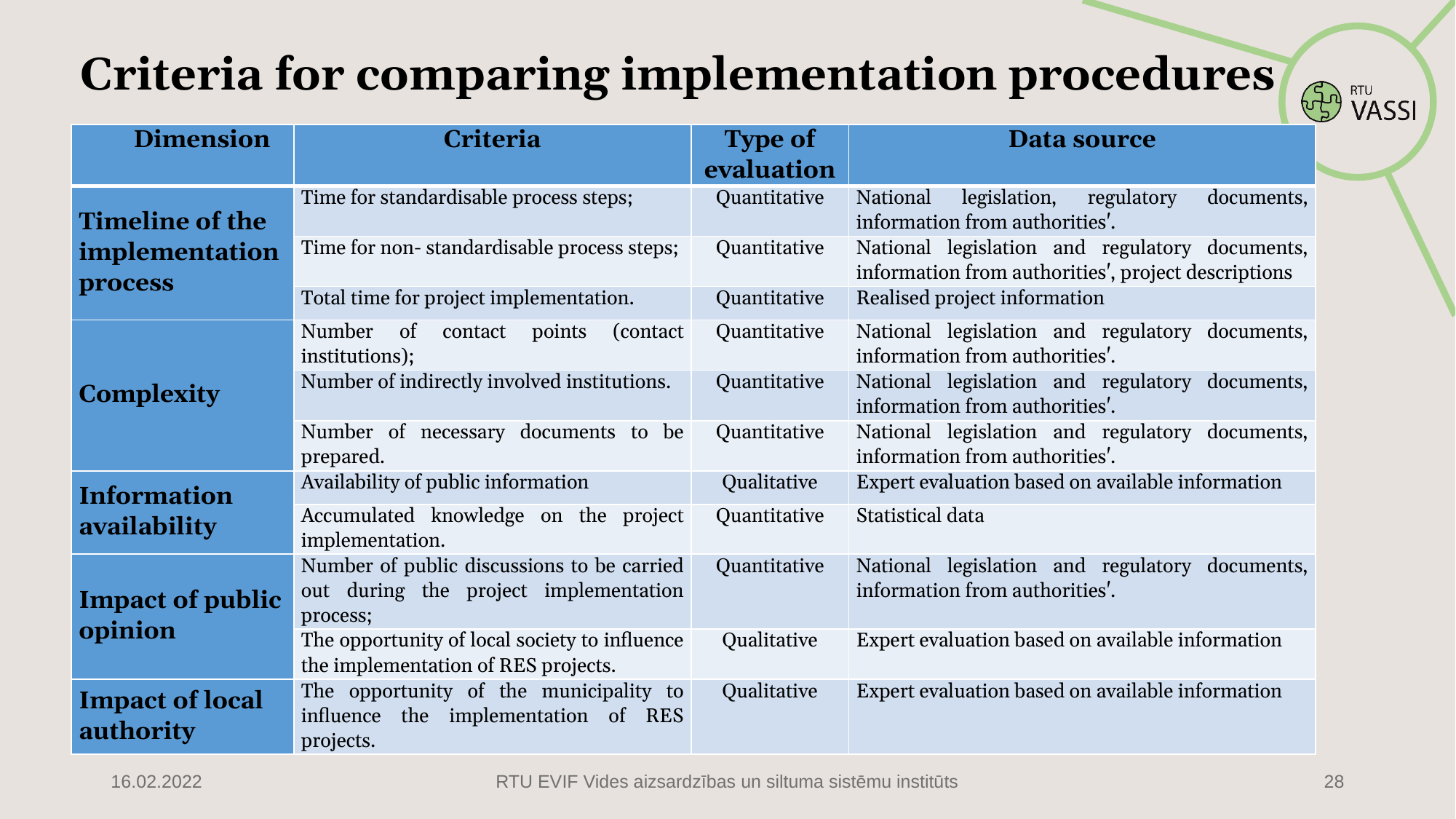

# Criteria for comparing implementation procedures
| Dimension | Criteria | Type of evaluation | Data source |
| --- | --- | --- | --- |
| Timeline of the implementation process | Time for standardisable process steps; | Quantitative | National legislation, regulatory documents, information from authorities'. |
|  | Time for non- standardisable process steps; | Quantitative | National legislation and regulatory documents, information from authorities', project descriptions |
|  | Total time for project implementation. | Quantitative | Realised project information |
| Complexity | Number of contact points (contact institutions); | Quantitative | National legislation and regulatory documents, information from authorities'. |
|  | Number of indirectly involved institutions. | Quantitative | National legislation and regulatory documents, information from authorities'. |
|  | Number of necessary documents to be prepared. | Quantitative | National legislation and regulatory documents, information from authorities'. |
| Information availability | Availability of public information | Qualitative | Expert evaluation based on available information |
|  | Accumulated knowledge on the project implementation. | Quantitative | Statistical data |
| Impact of public opinion | Number of public discussions to be carried out during the project implementation process; | Quantitative | National legislation and regulatory documents, information from authorities'. |
|  | The opportunity of local society to influence the implementation of RES projects. | Qualitative | Expert evaluation based on available information |
| Impact of local authority | The opportunity of the municipality to influence the implementation of RES projects. | Qualitative | Expert evaluation based on available information |
16.02.2022
RTU EVIF Vides aizsardzības un siltuma sistēmu institūts
28